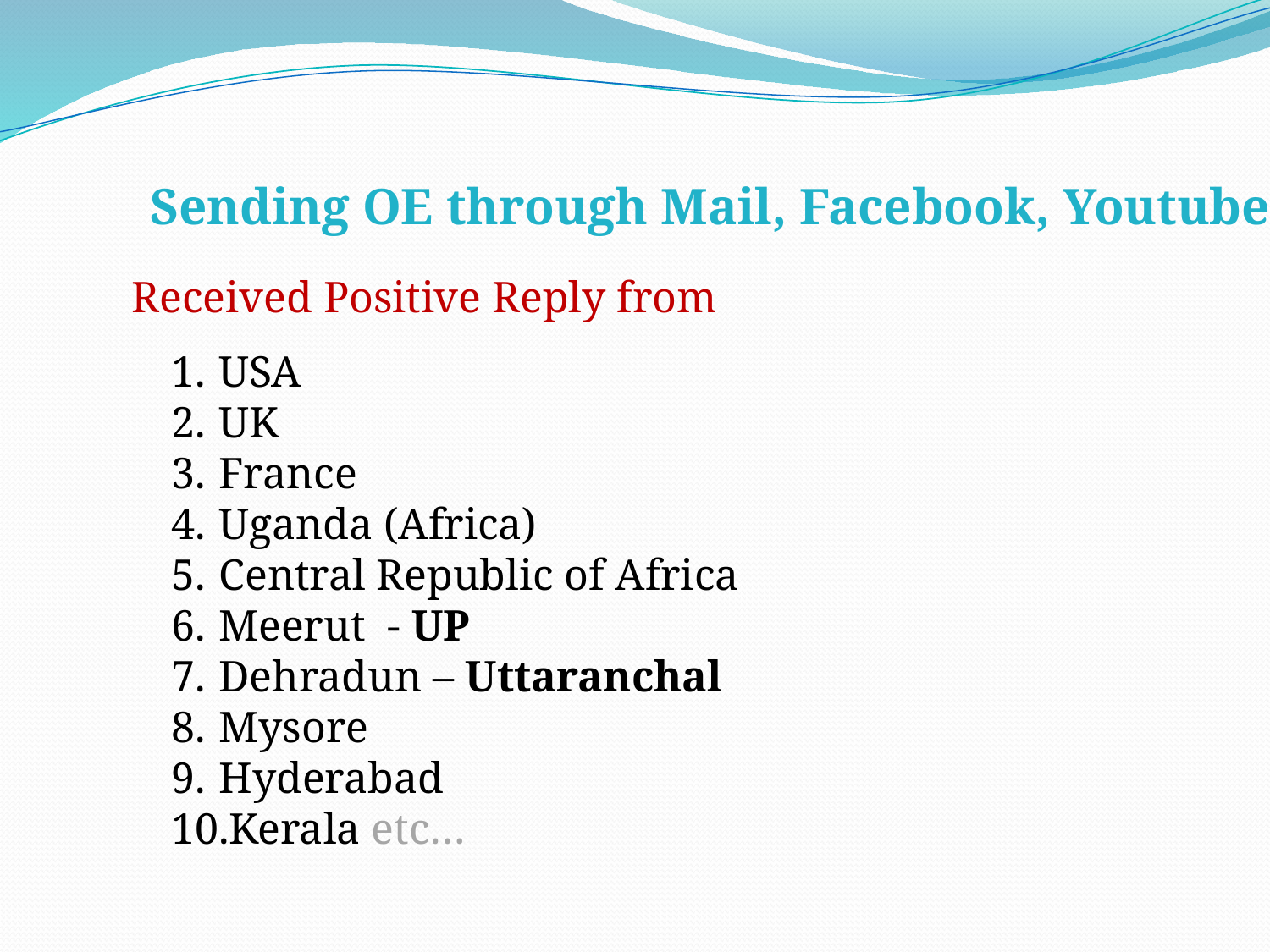

Sending OE through Mail, Facebook, Youtube
Received Positive Reply from
USA
UK
France
Uganda (Africa)
Central Republic of Africa
Meerut  - UP
Dehradun – Uttaranchal
Mysore
Hyderabad
Kerala etc…